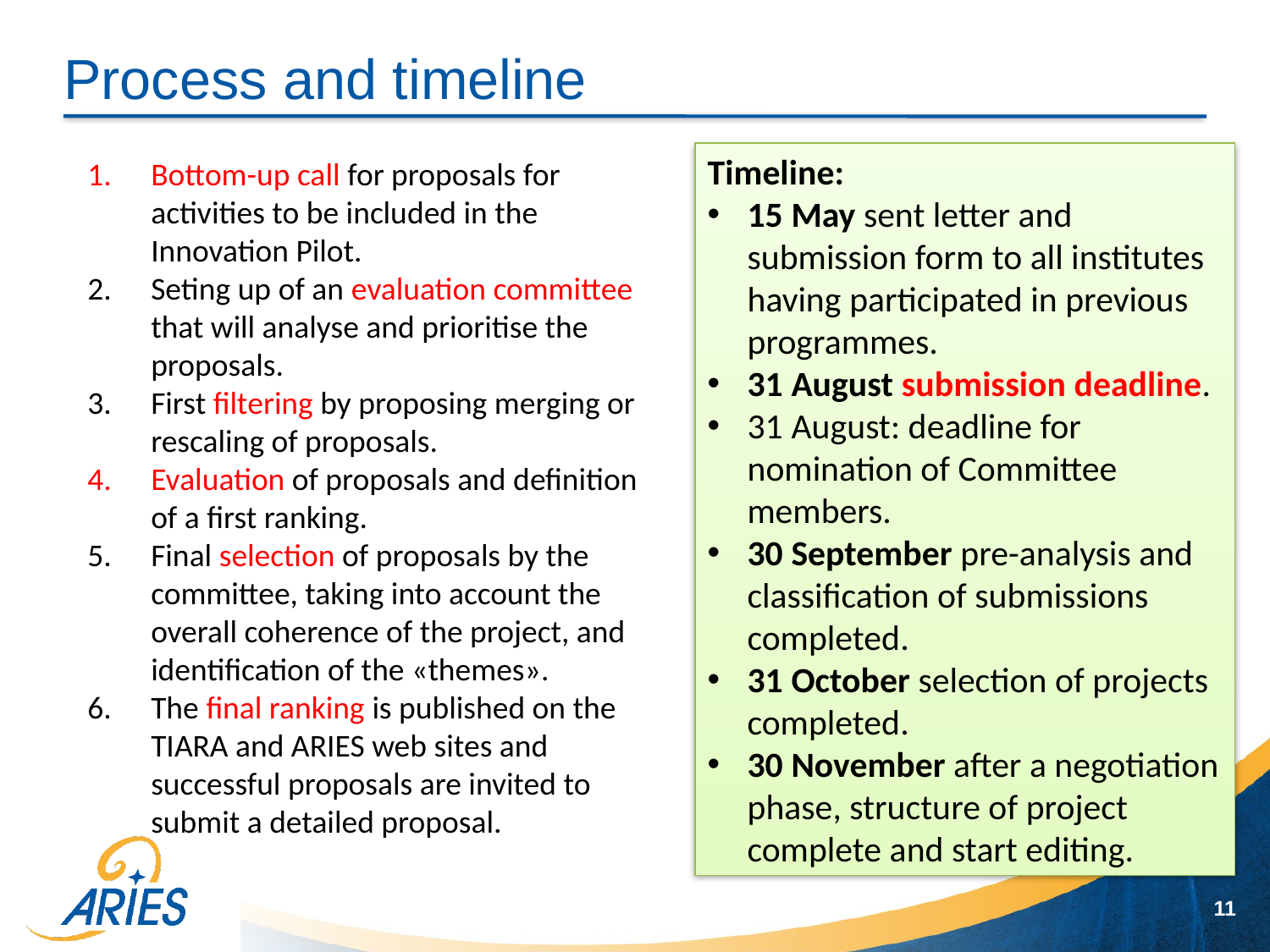

# Process and timeline
Timeline:
15 May sent letter and submission form to all institutes having participated in previous programmes.
31 August submission deadline.
31 August: deadline for nomination of Committee members.
30 September pre-analysis and classification of submissions completed.
31 October selection of projects completed.
30 November after a negotiation phase, structure of project complete and start editing.
Bottom-up call for proposals for activities to be included in the Innovation Pilot.
Seting up of an evaluation committee that will analyse and prioritise the proposals.
First filtering by proposing merging or rescaling of proposals.
Evaluation of proposals and definition of a first ranking.
Final selection of proposals by the committee, taking into account the overall coherence of the project, and identification of the «themes».
The final ranking is published on the TIARA and ARIES web sites and successful proposals are invited to submit a detailed proposal.
11